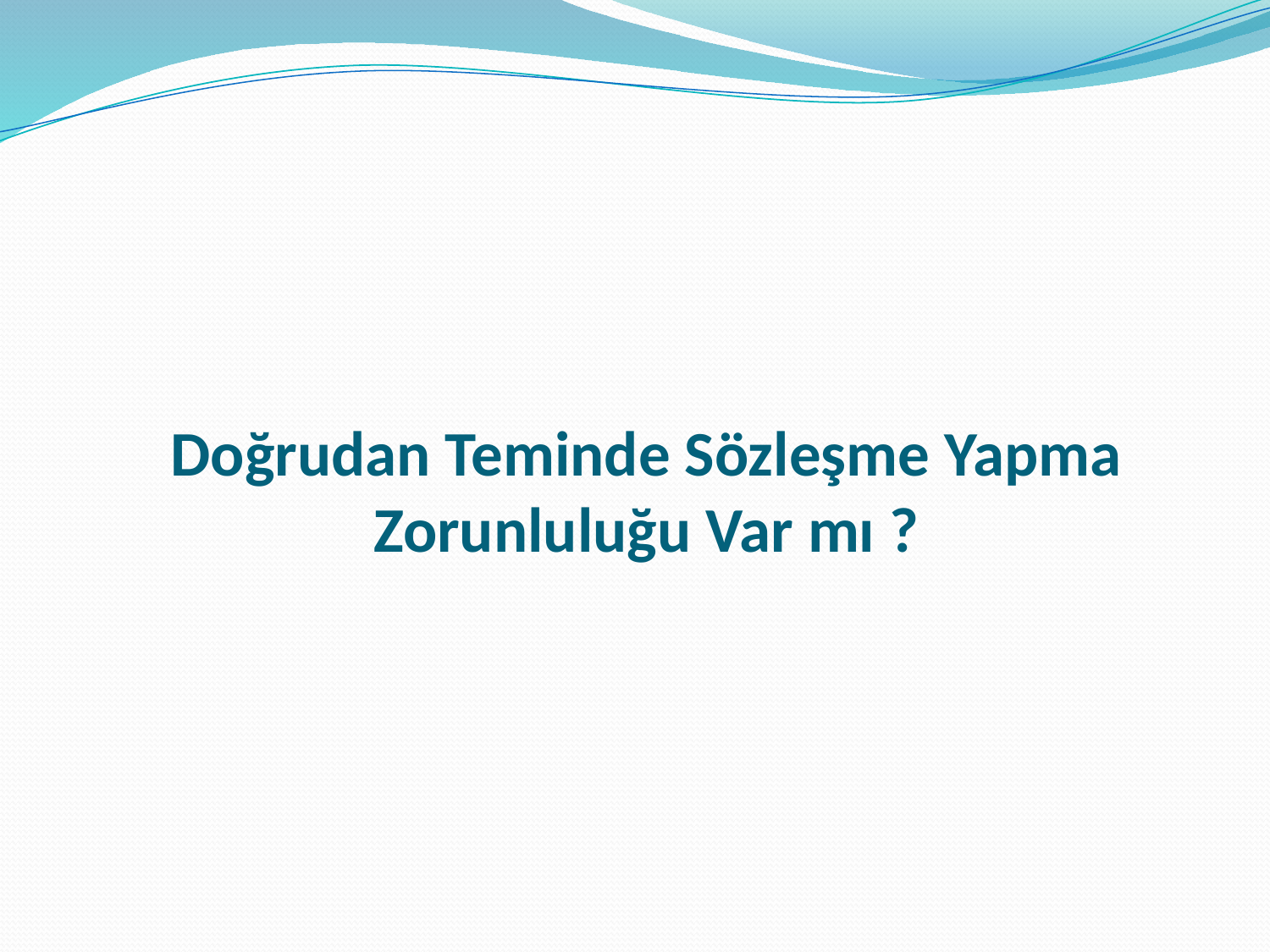

# Doğrudan Teminde Sözleşme Yapma Zorunluluğu Var mı ?